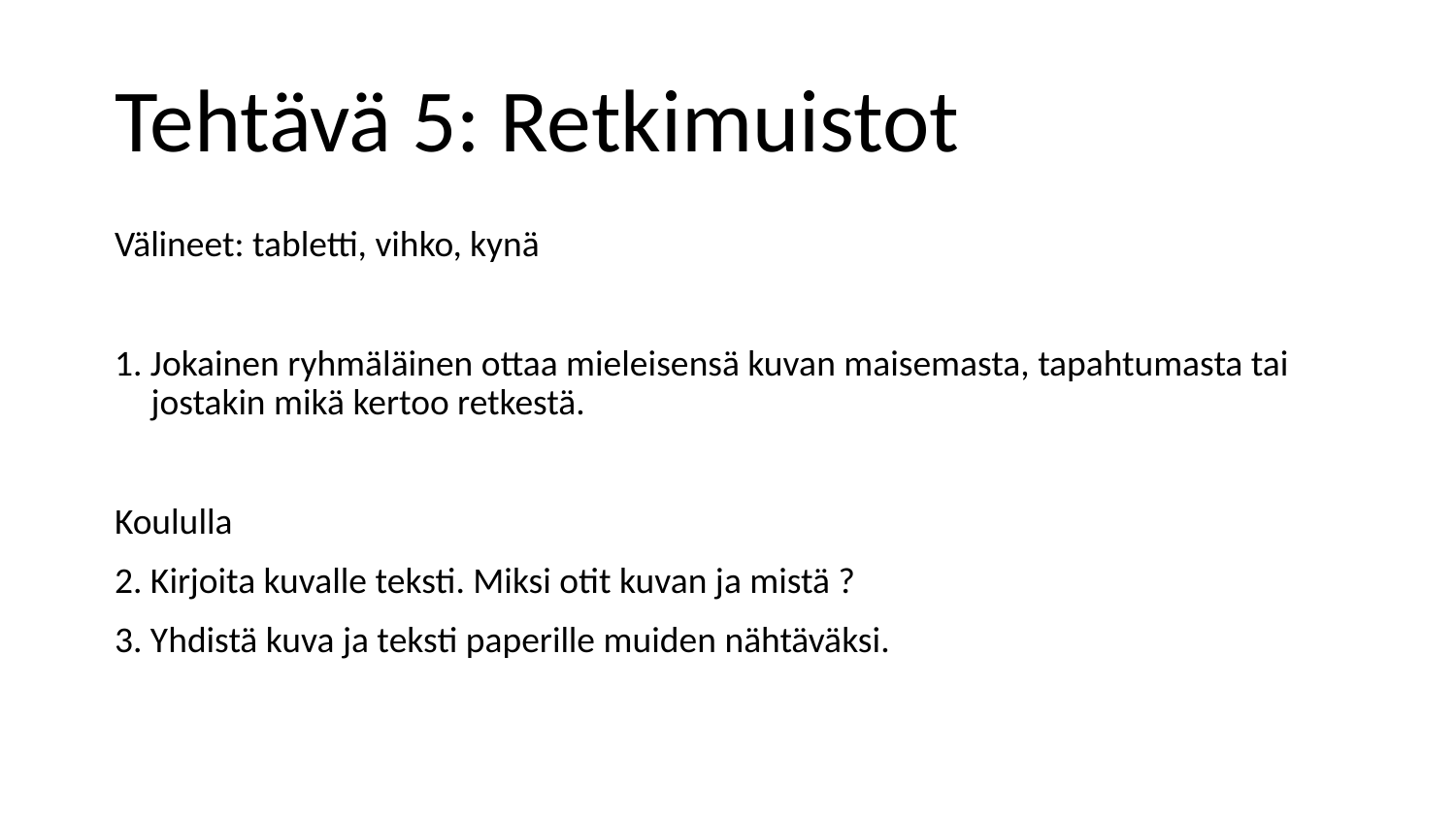

# Tehtävä 5: Retkimuistot
Välineet: tabletti, vihko, kynä

1. Jokainen ryhmäläinen ottaa mieleisensä kuvan maisemasta, tapahtumasta tai jostakin mikä kertoo retkestä.

Koululla
2. Kirjoita kuvalle teksti. Miksi otit kuvan ja mistä ?
3. Yhdistä kuva ja teksti paperille muiden nähtäväksi.